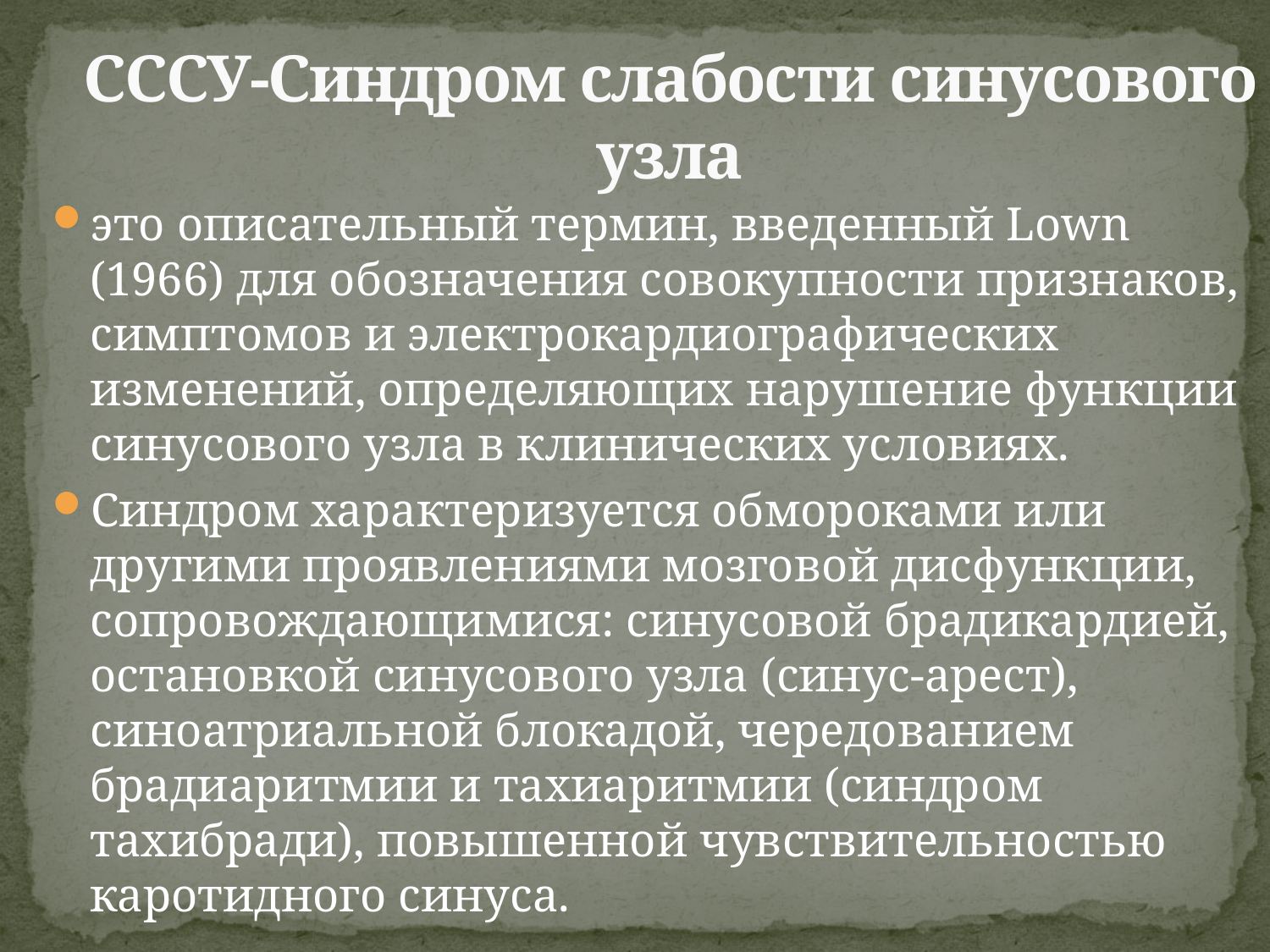

# СССУ-Синдром слабости синусового узла
это описательный термин, введенный Lown (1966) для обозначения совокупности признаков, симптомов и электрокардиографических изменений, определяющих нарушение функции синусового узла в клинических условиях.
Синдром характеризуется обмороками или другими проявлениями мозговой дисфункции, сопровождающимися: синусовой брадикардией, остановкой синусового узла (синус-арест), синоатриальной блокадой, чередованием брадиаритмии и тахиаритмии (синдром тахибради), повышенной чувствительностью каротидного синуса.